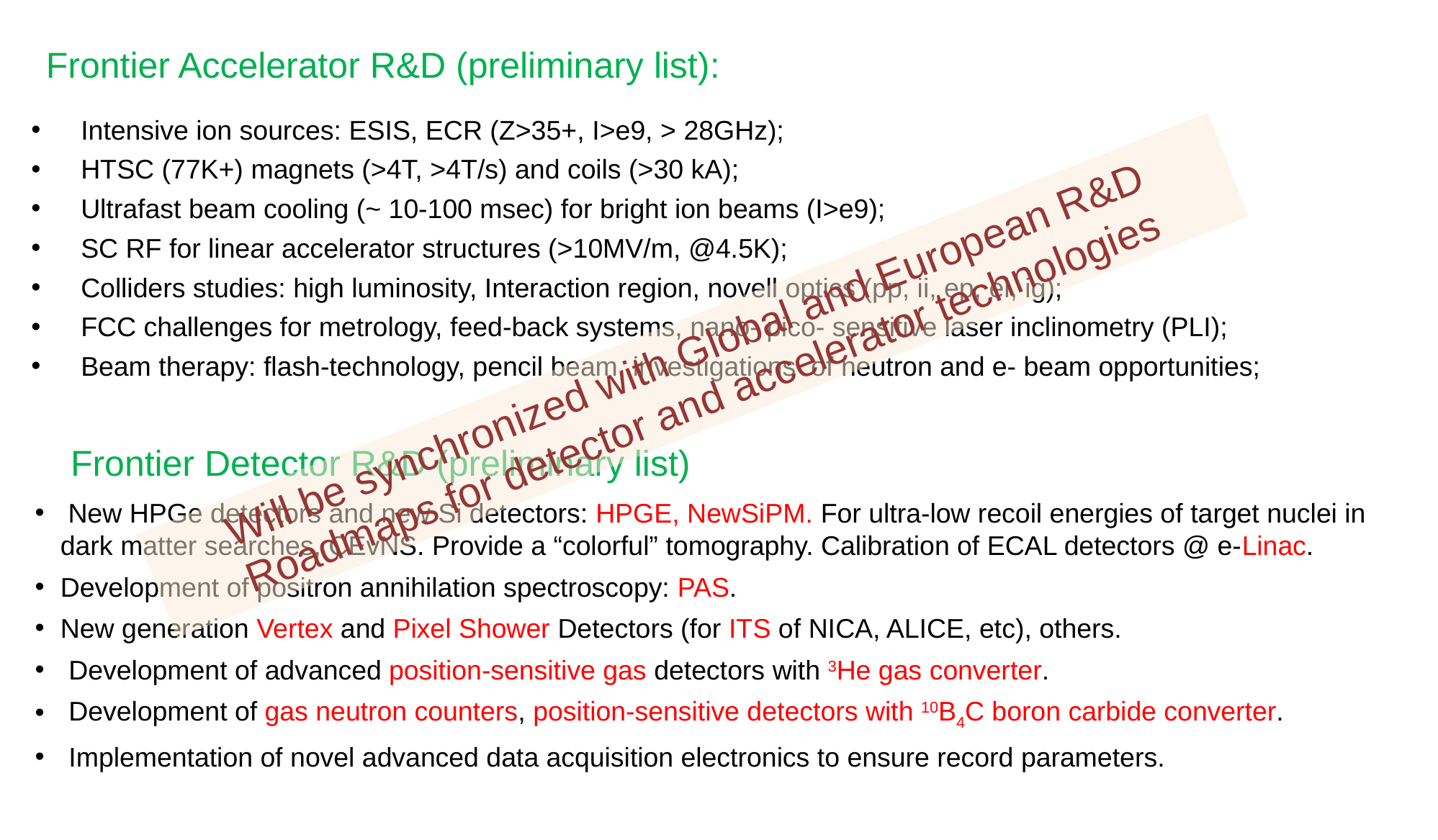

# Frontier Accelerator R&D (preliminary list):
   Intensive ion sources: ESIS, ECR (Z>35+, I>e9, > 28GHz);
   HTSC (77K+) magnets (>4T, >4T/s) and coils (>30 kA);
   Ultrafast beam cooling (~ 10-100 msec) for bright ion beams (I>e9);
   SC RF for linear accelerator structures (>10MV/m, @4.5K);
   Colliders studies: high luminosity, Interaction region, novell optics (pp, ii, ep, ei, ig);
   FCC challenges for metrology, feed-back systems, nano- pico- sensitive laser inclinometry (PLI);
   Beam therapy: flash-technology, pencil beam, investigations  of neutron and e- beam opportunities;
Will be synchronized with Global and European R&D Roadmaps for detector and accelerator technologies
Frontier Detector R&D (preliminary list)
 New HPGe detectors and new Si detectors: HPGE, NewSiPM. For ultra-low recoil energies of target nuclei in dark matter searches, CEvNS. Provide a “colorful” tomography. Calibration of ECAL detectors @ e-Linac.
Development of positron annihilation spectroscopy: PAS.
New generation Vertex and Pixel Shower Detectors (for ITS of NICA, ALICE, etc), others.
Development of advanced position-sensitive gas detectors with 3Не gas converter.
Development of gas neutron counters, position-sensitive detectors with 10В4С boron carbide converter.
Implementation of novel advanced data acquisition electronics to ensure record parameters.